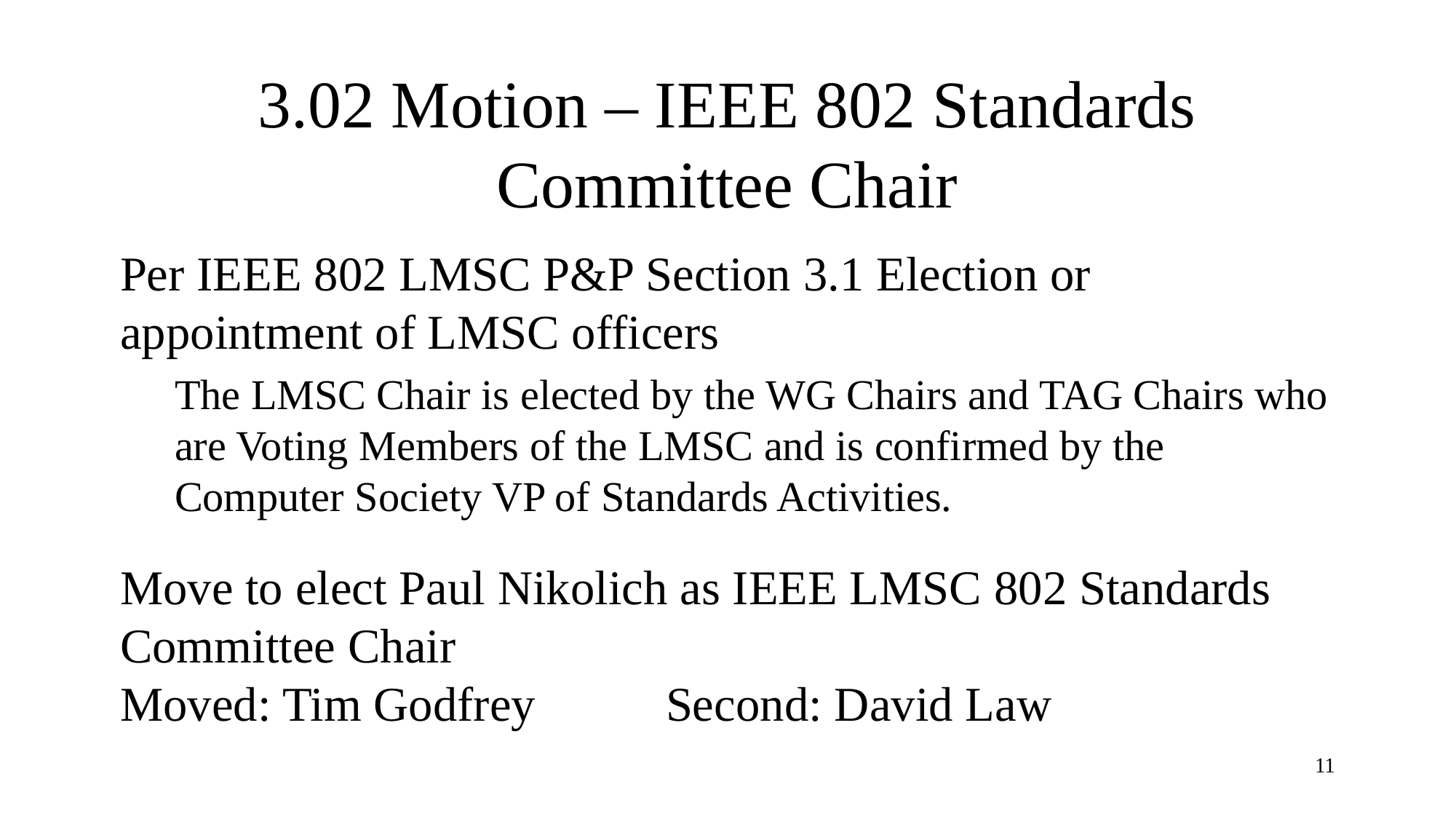

# 3.02 Motion – IEEE 802 Standards Committee Chair
Per IEEE 802 LMSC P&P Section 3.1 Election or appointment of LMSC officers
The LMSC Chair is elected by the WG Chairs and TAG Chairs who are Voting Members of the LMSC and is confirmed by the Computer Society VP of Standards Activities.
Move to elect Paul Nikolich as IEEE LMSC 802 Standards Committee Chair
Moved: Tim Godfrey		Second: David Law

11